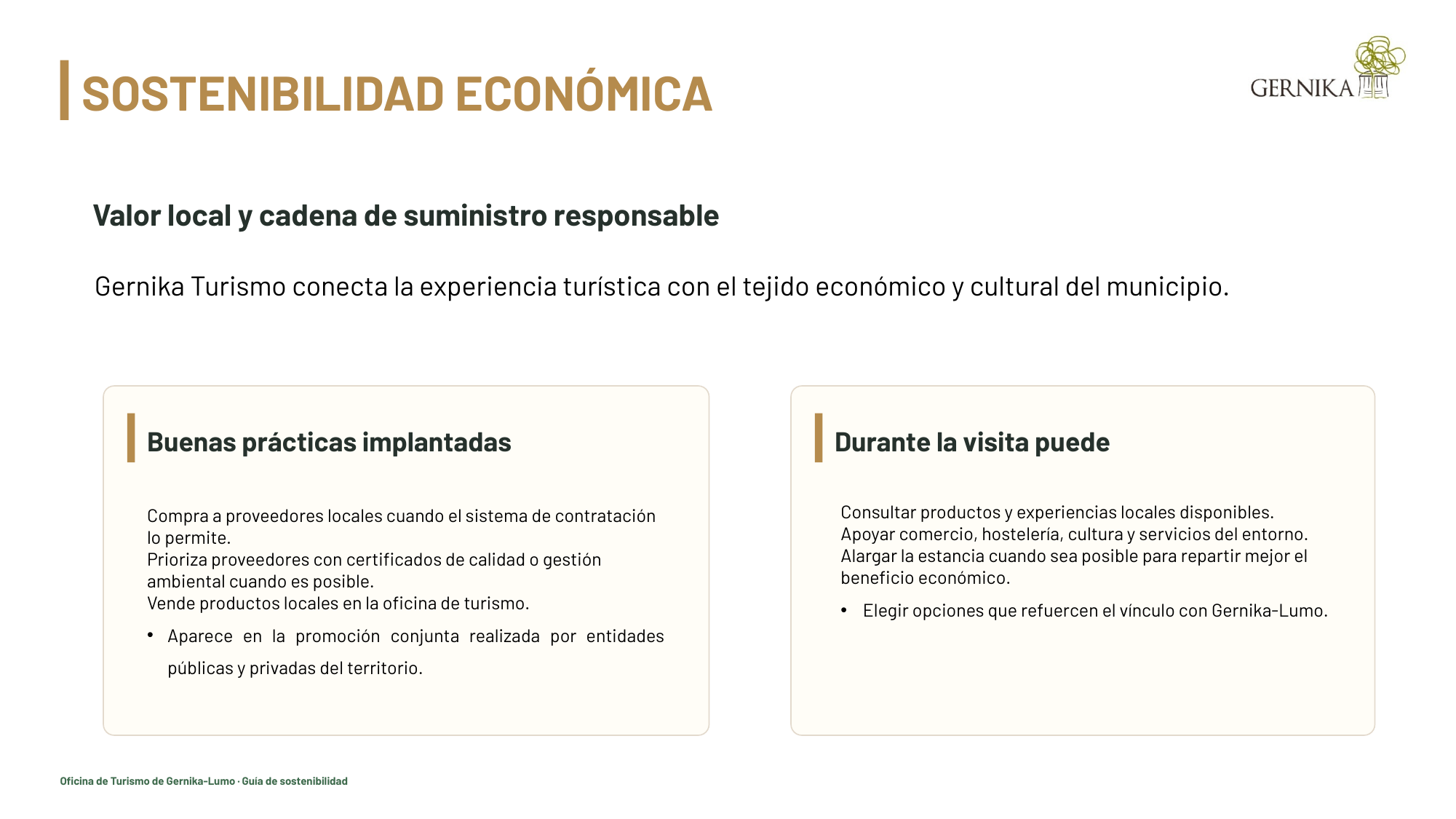

SOSTENIBILIDAD ECONÓMICA
Valor local y cadena de suministro responsable
Gernika Turismo conecta la experiencia turística con el tejido económico y cultural del municipio.

Buenas prácticas implantadas
Durante la visita puede
Consultar productos y experiencias locales disponibles.
Apoyar comercio, hostelería, cultura y servicios del entorno.
Alargar la estancia cuando sea posible para repartir mejor el beneficio económico.
Elegir opciones que refuercen el vínculo con Gernika-Lumo.
Compra a proveedores locales cuando el sistema de contratación lo permite.
Prioriza proveedores con certificados de calidad o gestión ambiental cuando es posible.
Vende productos locales en la oficina de turismo.
Aparece en la promoción conjunta realizada por entidades públicas y privadas del territorio.